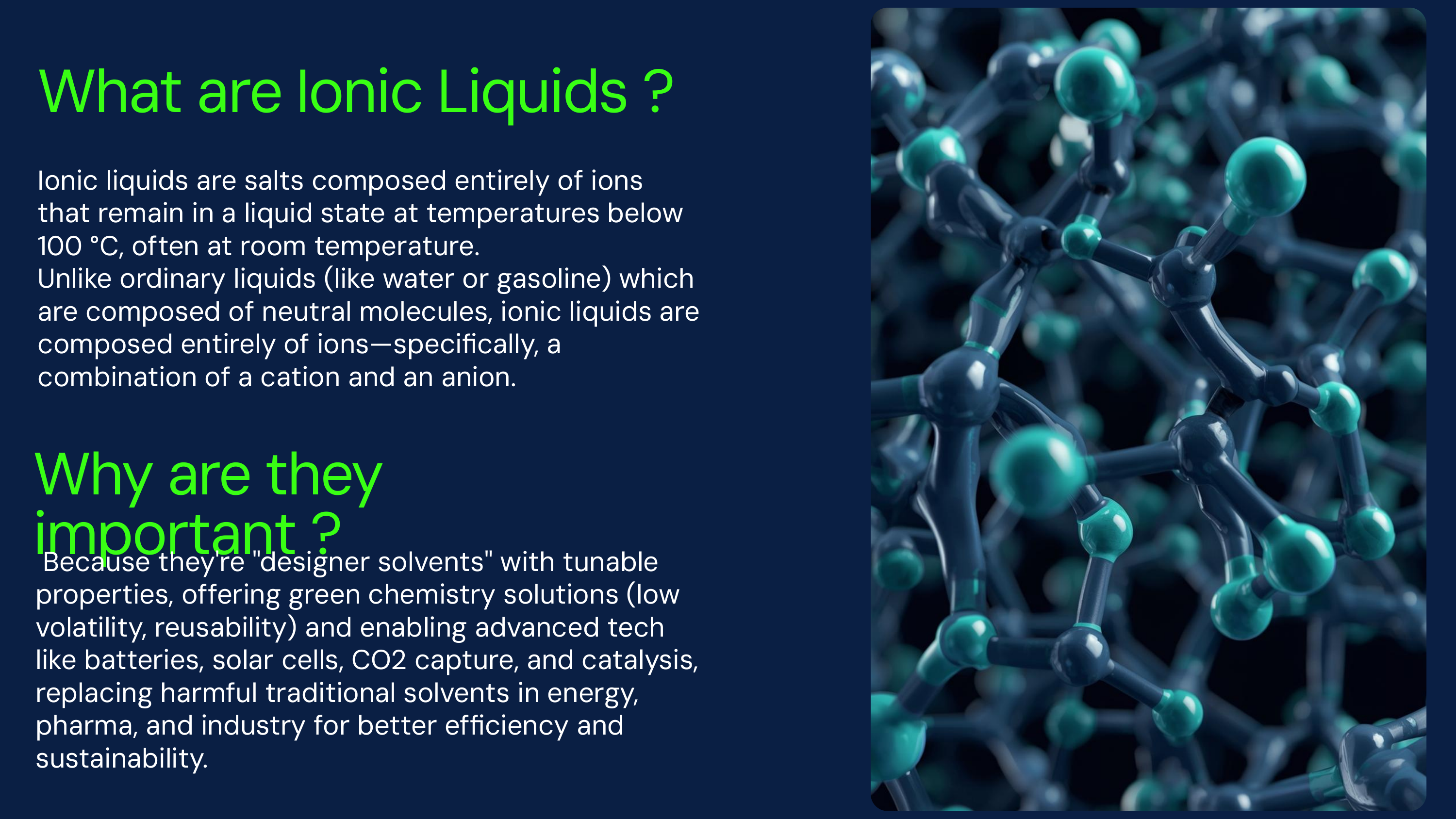

What are Ionic Liquids ?
Ionic liquids are salts composed entirely of ions that remain in a liquid state at temperatures below 100 °C, often at room temperature.
Unlike ordinary liquids (like water or gasoline) which are composed of neutral molecules, ionic liquids are composed entirely of ions—specifically, a combination of a cation and an anion.
Why are they important ?
 Because they're "designer solvents" with tunable properties, offering green chemistry solutions (low volatility, reusability) and enabling advanced tech like batteries, solar cells, CO2 capture, and catalysis, replacing harmful traditional solvents in energy, pharma, and industry for better efficiency and sustainability.